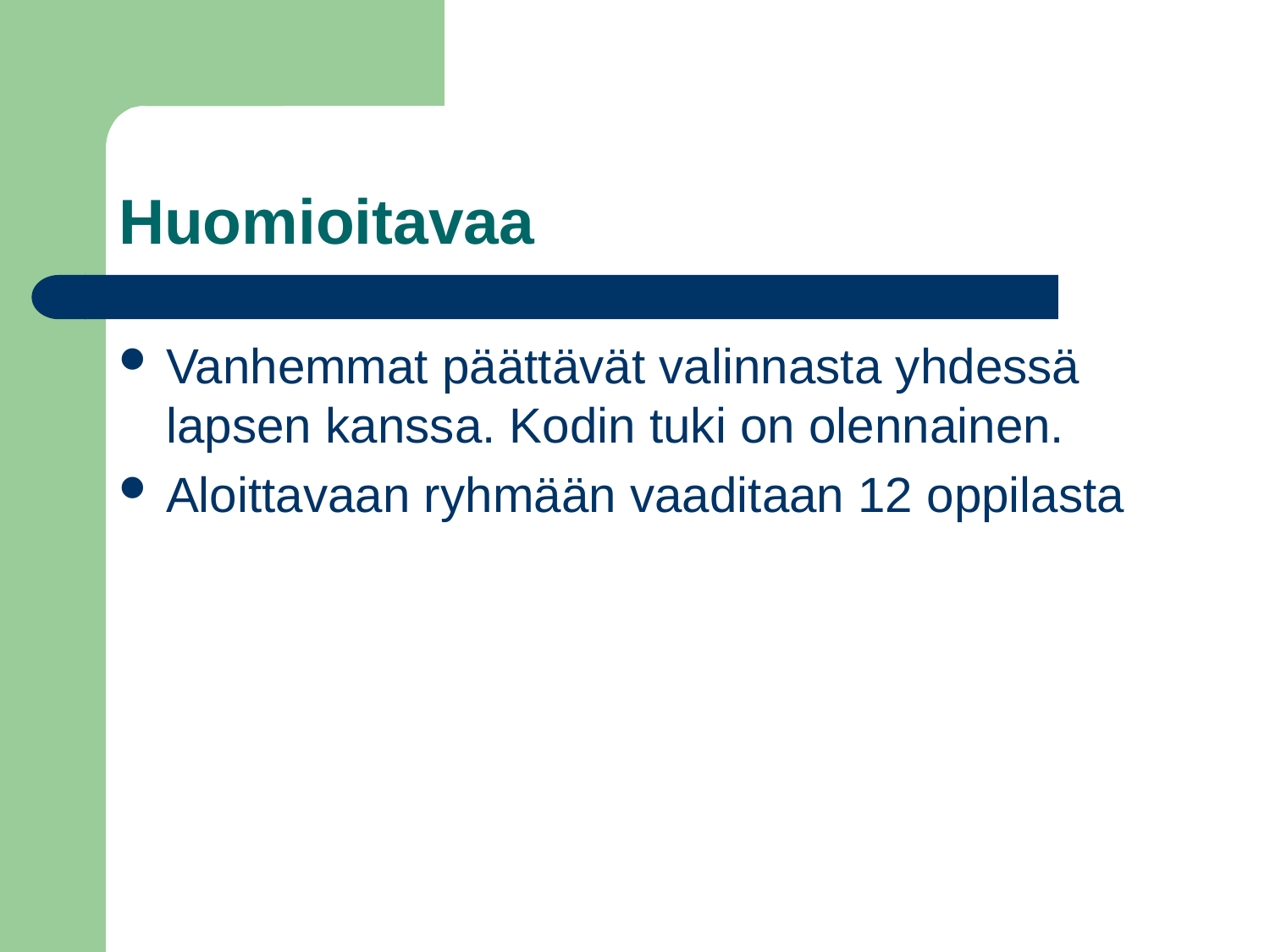

# Huomioitavaa
Vanhemmat päättävät valinnasta yhdessä lapsen kanssa. Kodin tuki on olennainen.
Aloittavaan ryhmään vaaditaan 12 oppilasta